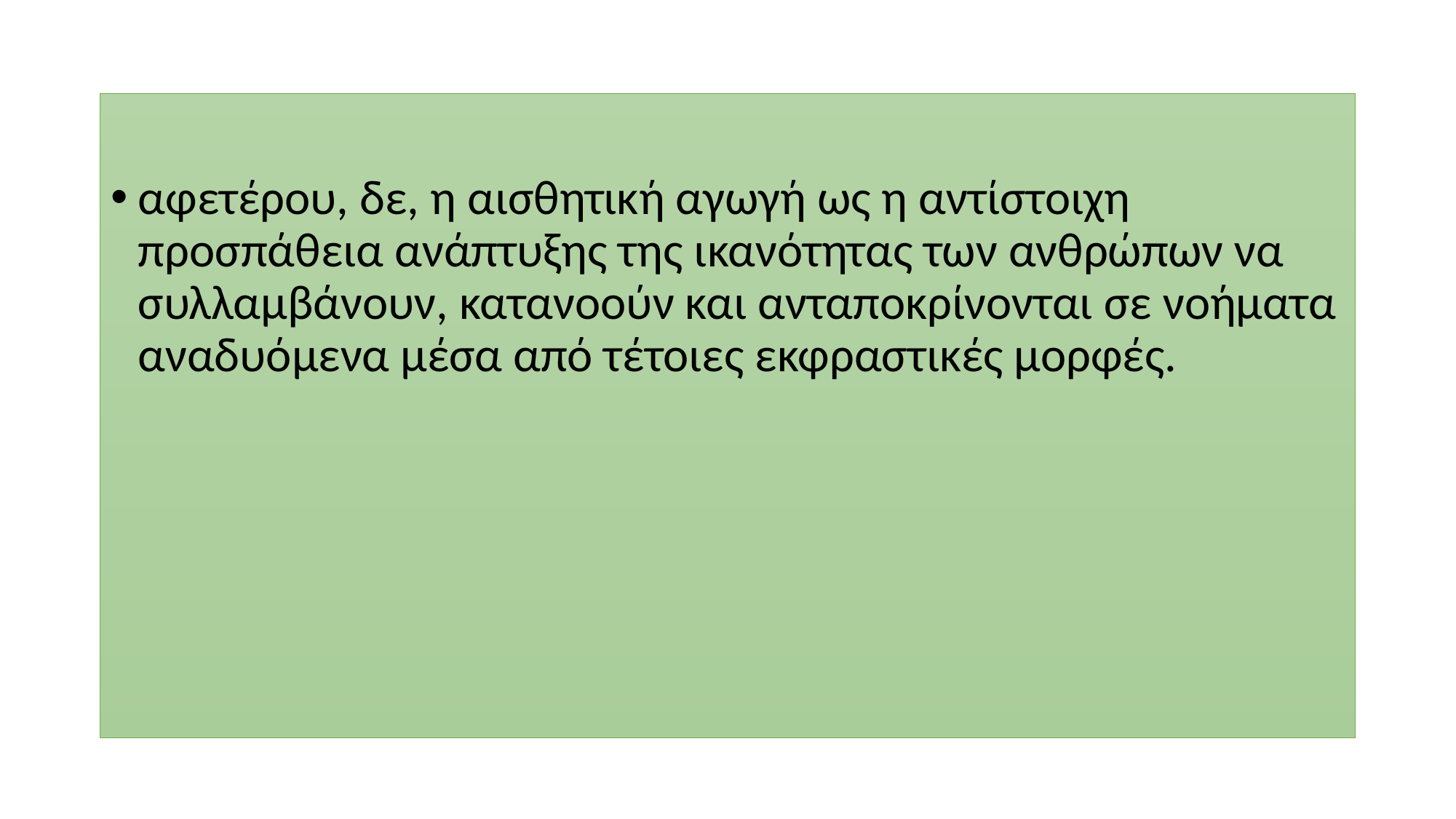

αφετέρου, δε, η αισθητική αγωγή ως η αντίστοιχη προσπάθεια ανάπτυξης της ικανότητας των ανθρώπων να συλλαμβάνουν, κατανοούν και ανταποκρίνονται σε νοήματα αναδυόμενα μέσα από τέτοιες εκφραστικές μορφές.